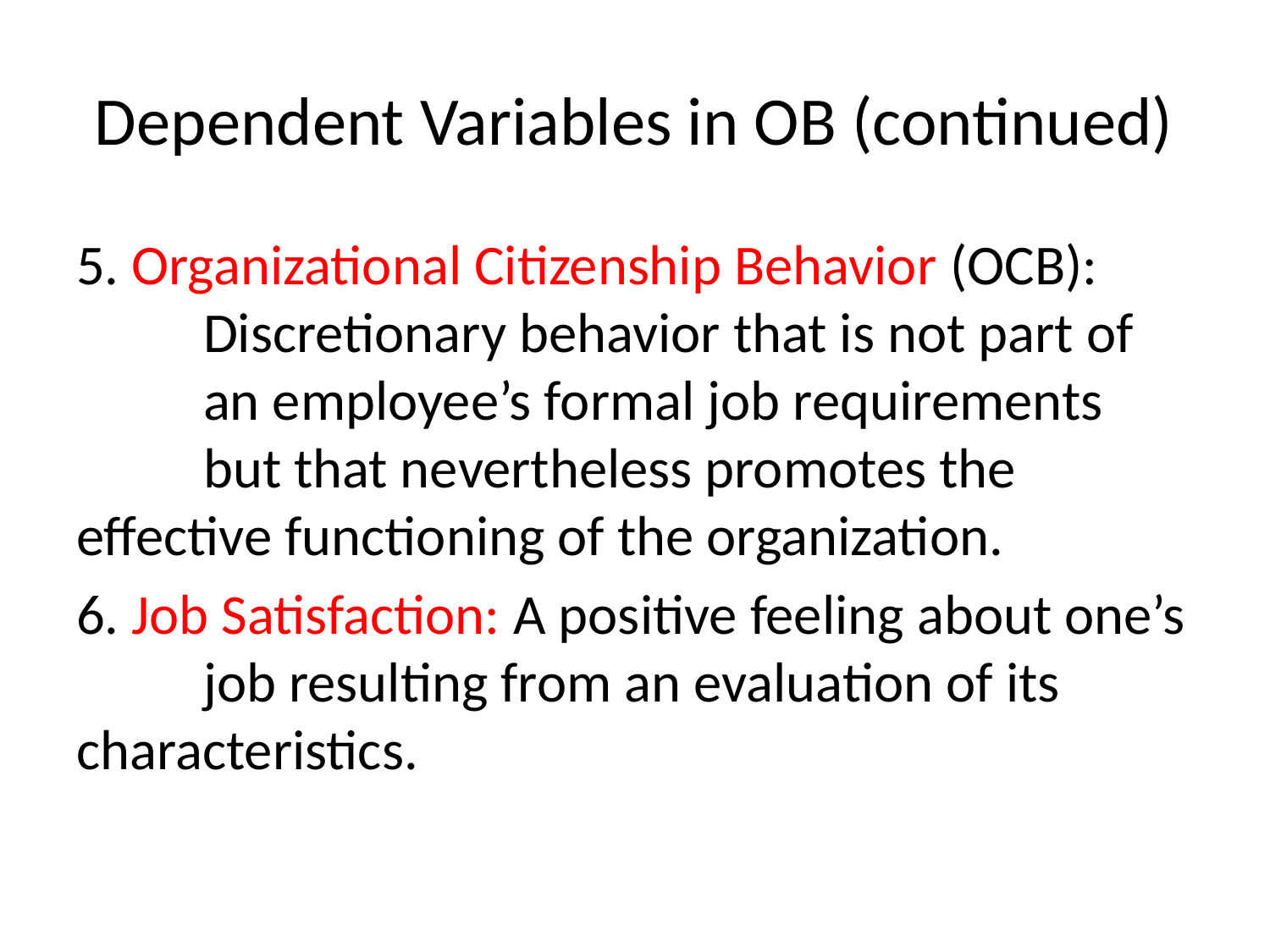

# Dependent Variables in OB (continued)
5. Organizational Citizenship Behavior (OCB): 	Discretionary behavior that is not part of 	an employee’s formal job requirements 	but that nevertheless promotes the 	effective functioning of the organization.
6. Job Satisfaction: A positive feeling about one’s 	job resulting from an evaluation of its 	characteristics.